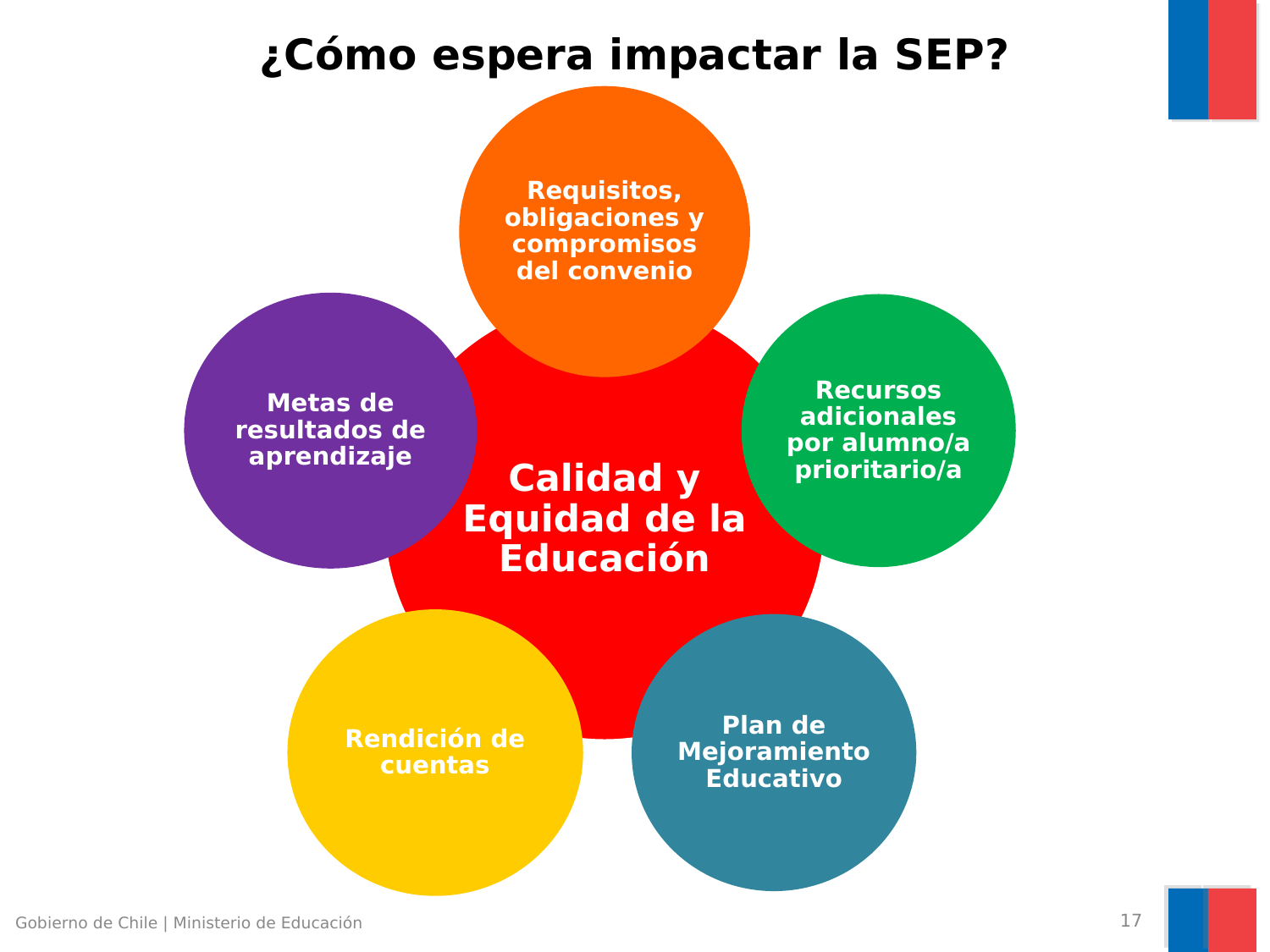

¿Cómo espera impactar la SEP?
Calidad y Equidad de la Educación
Requisitos, obligaciones y compromisos del convenio
Recursos adicionales por alumno/a prioritario/a
Plan de Mejoramiento Educativo
Rendición de cuentas
Metas de resultados de aprendizaje
Gobierno de Chile | Ministerio de Educación
17